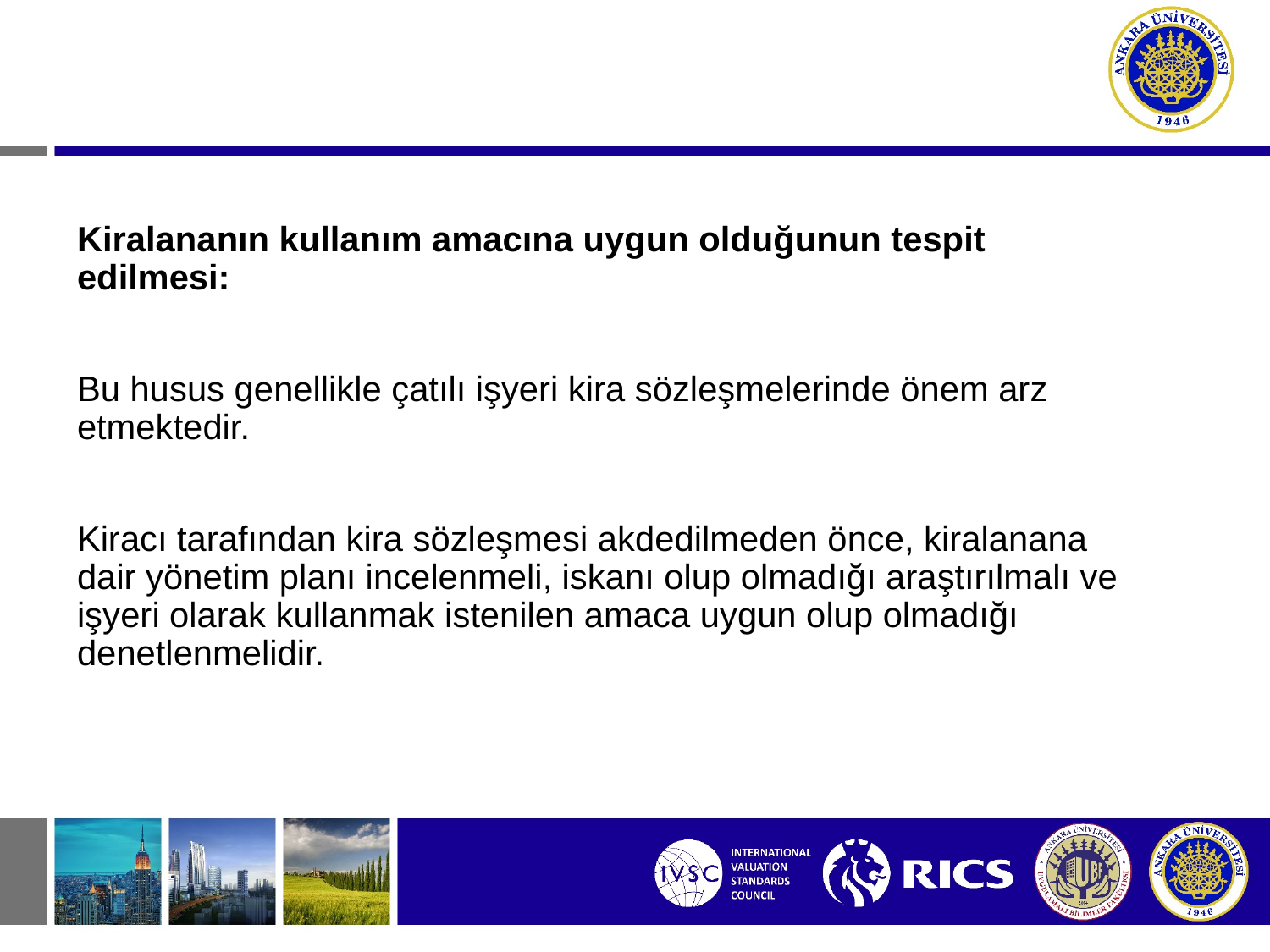

Kiralananın kullanım amacına uygun olduğunun tespit edilmesi:

Bu husus genellikle çatılı işyeri kira sözleşmelerinde önem arz etmektedir.

Kiracı tarafından kira sözleşmesi akdedilmeden önce, kiralanana dair yönetim planı incelenmeli, iskanı olup olmadığı araştırılmalı ve işyeri olarak kullanmak istenilen amaca uygun olup olmadığı denetlenmelidir.